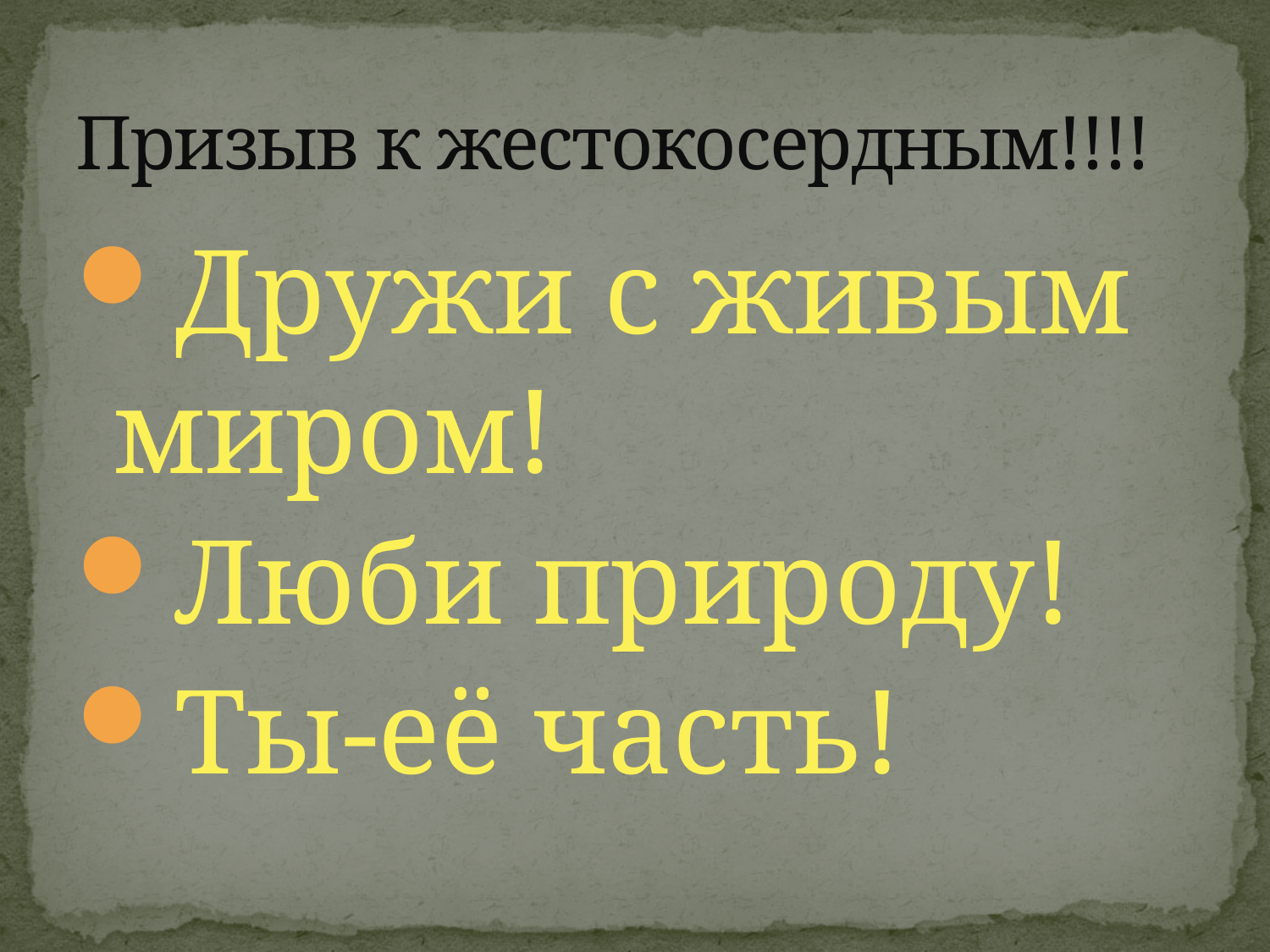

# Призыв к жестокосердным!!!!
Дружи с живым миром!
Люби природу!
Ты-её часть!